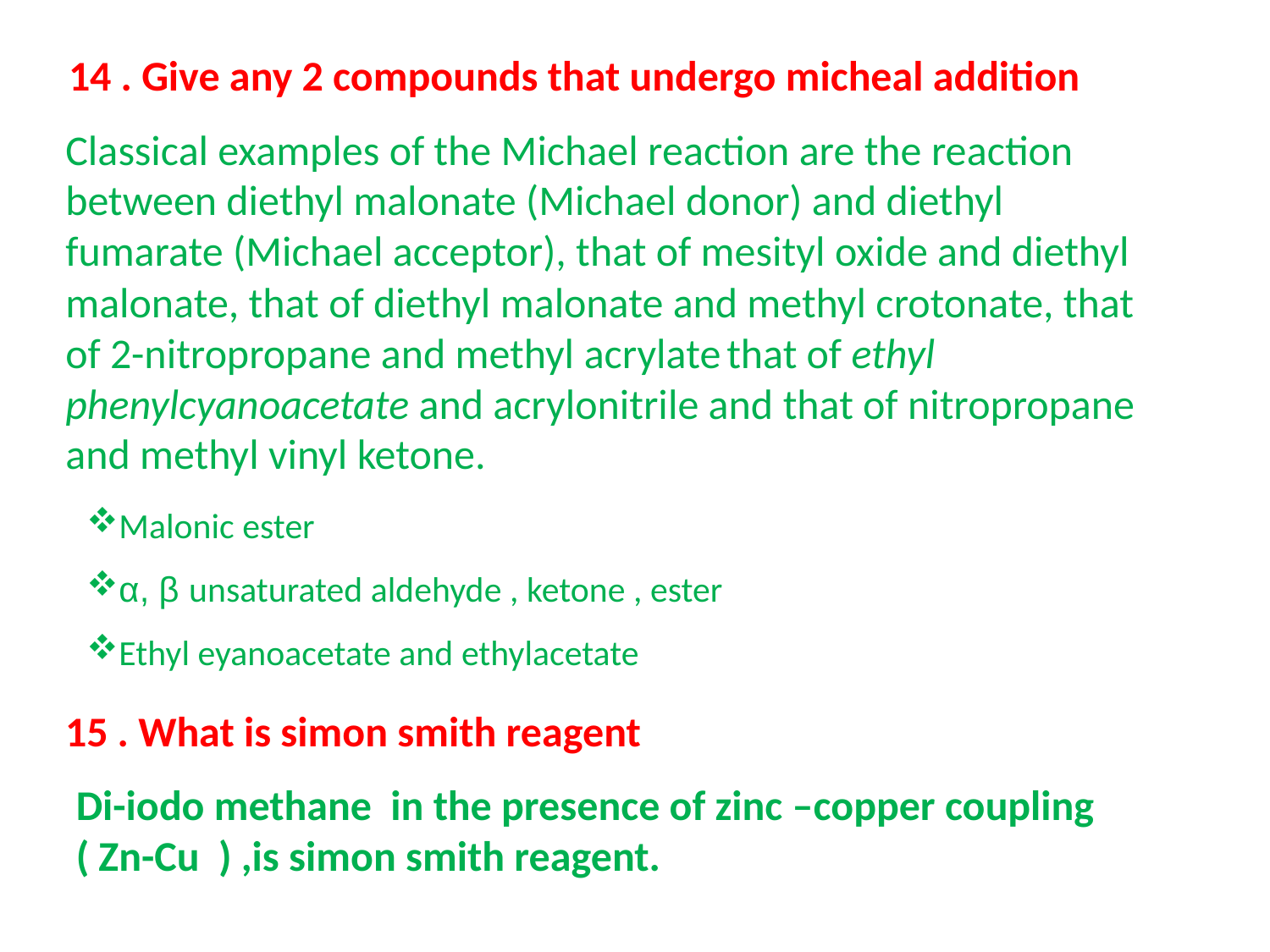

14 . Give any 2 compounds that undergo micheal addition
Classical examples of the Michael reaction are the reaction between diethyl malonate (Michael donor) and diethyl fumarate (Michael acceptor), that of mesityl oxide and diethyl malonate, that of diethyl malonate and methyl crotonate, that of 2-nitropropane and methyl acrylate that of ethyl phenylcyanoacetate and acrylonitrile and that of nitropropane and methyl vinyl ketone.
Malonic ester
α, β unsaturated aldehyde , ketone , ester
Ethyl eyanoacetate and ethylacetate

15 . What is simon smith reagent
Di-iodo methane  in the presence of zinc –copper coupling ( Zn-Cu  ) ,is simon smith reagent.